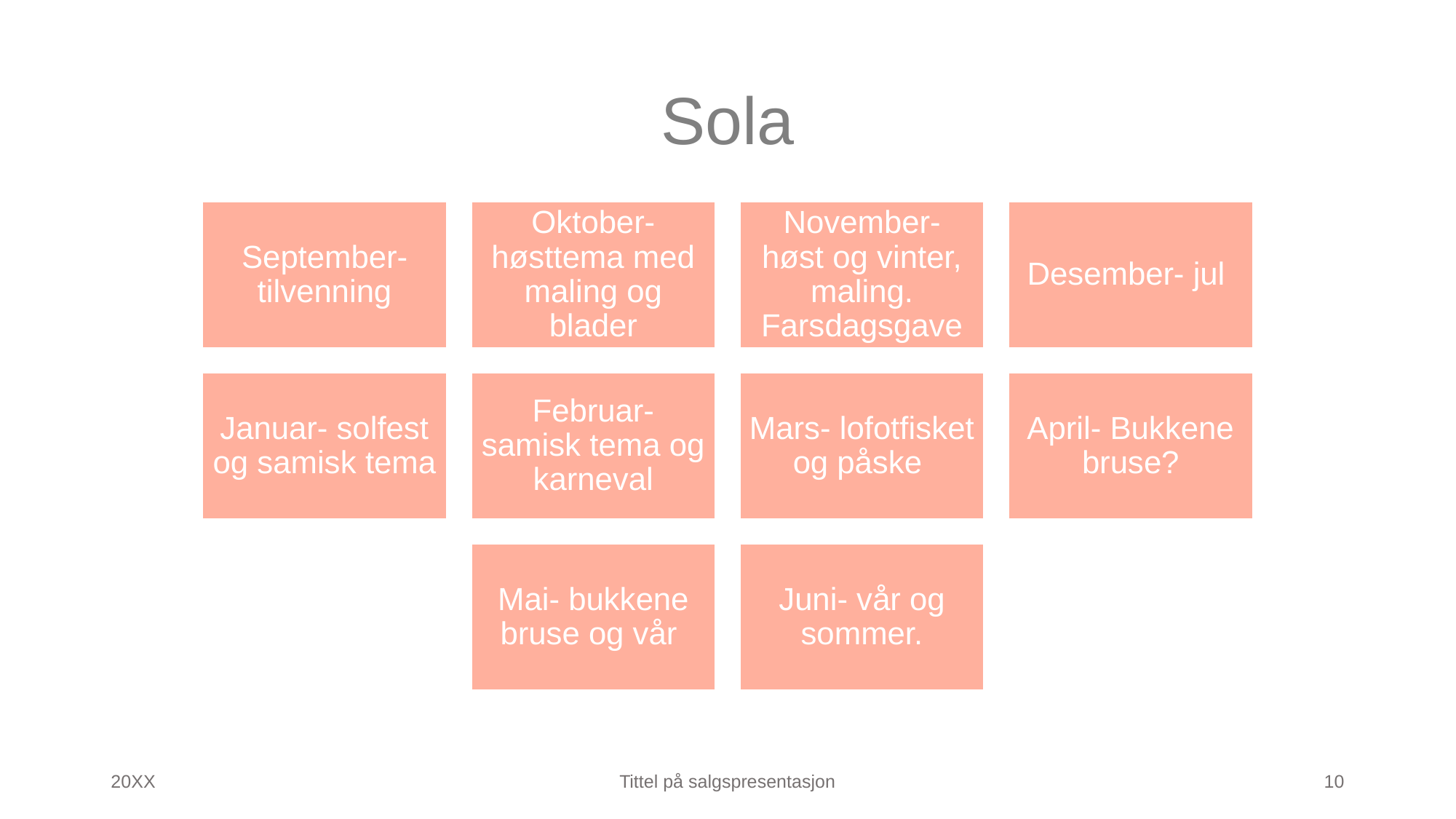

# Sola
September- tilvenning
Oktober- høsttema med maling og blader
November- høst og vinter, maling. Farsdagsgave
Desember- jul
Januar- solfest og samisk tema
Februar- samisk tema og karneval
Mars- lofotfisket og påske
April- Bukkene bruse?
Mai- bukkene bruse og vår
Juni- vår og sommer.
20XX
Tittel på salgspresentasjon
10